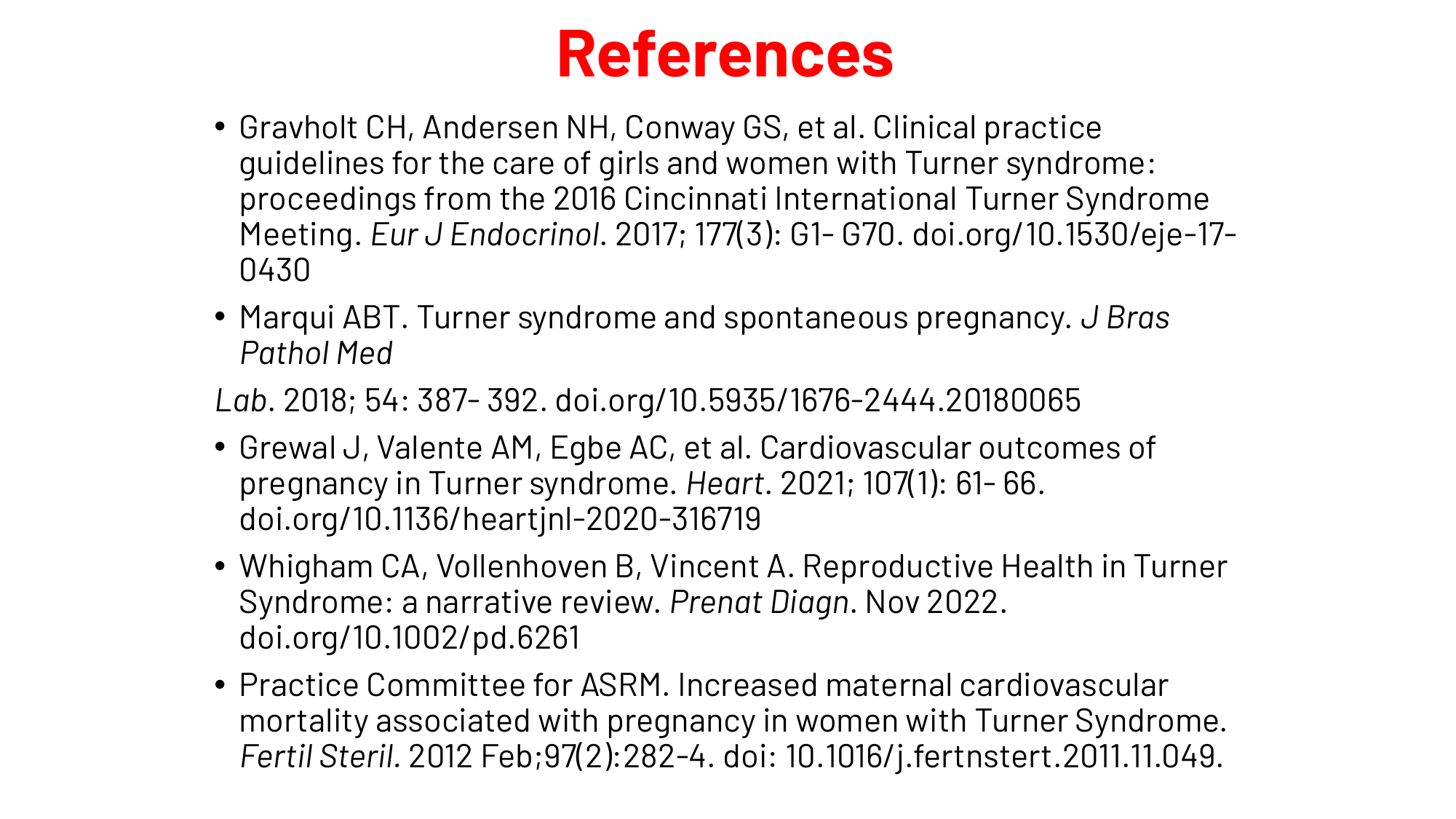

# References
Gravholt CH, Andersen NH, Conway GS, et al. Clinical practice guidelines for the care of girls and women with Turner syndrome: proceedings from the 2016 Cincinnati International Turner Syndrome Meeting. Eur J Endocrinol. 2017; 177(3): G1- G70. doi.org/10.1530/eje-17-0430
Marqui ABT. Turner syndrome and spontaneous pregnancy. J Bras Pathol Med
Lab. 2018; 54: 387- 392. doi.org/10.5935/1676-2444.20180065
Grewal J, Valente AM, Egbe AC, et al. Cardiovascular outcomes of pregnancy in Turner syndrome. Heart. 2021; 107(1): 61- 66. doi.org/10.1136/heartjnl-2020-316719
Whigham CA, Vollenhoven B, Vincent A. Reproductive Health in Turner Syndrome: a narrative review. Prenat Diagn. Nov 2022. doi.org/10.1002/pd.6261
Practice Committee for ASRM. Increased maternal cardiovascular mortality associated with pregnancy in women with Turner Syndrome. Fertil Steril. 2012 Feb;97(2):282-4. doi: 10.1016/j.fertnstert.2011.11.049.